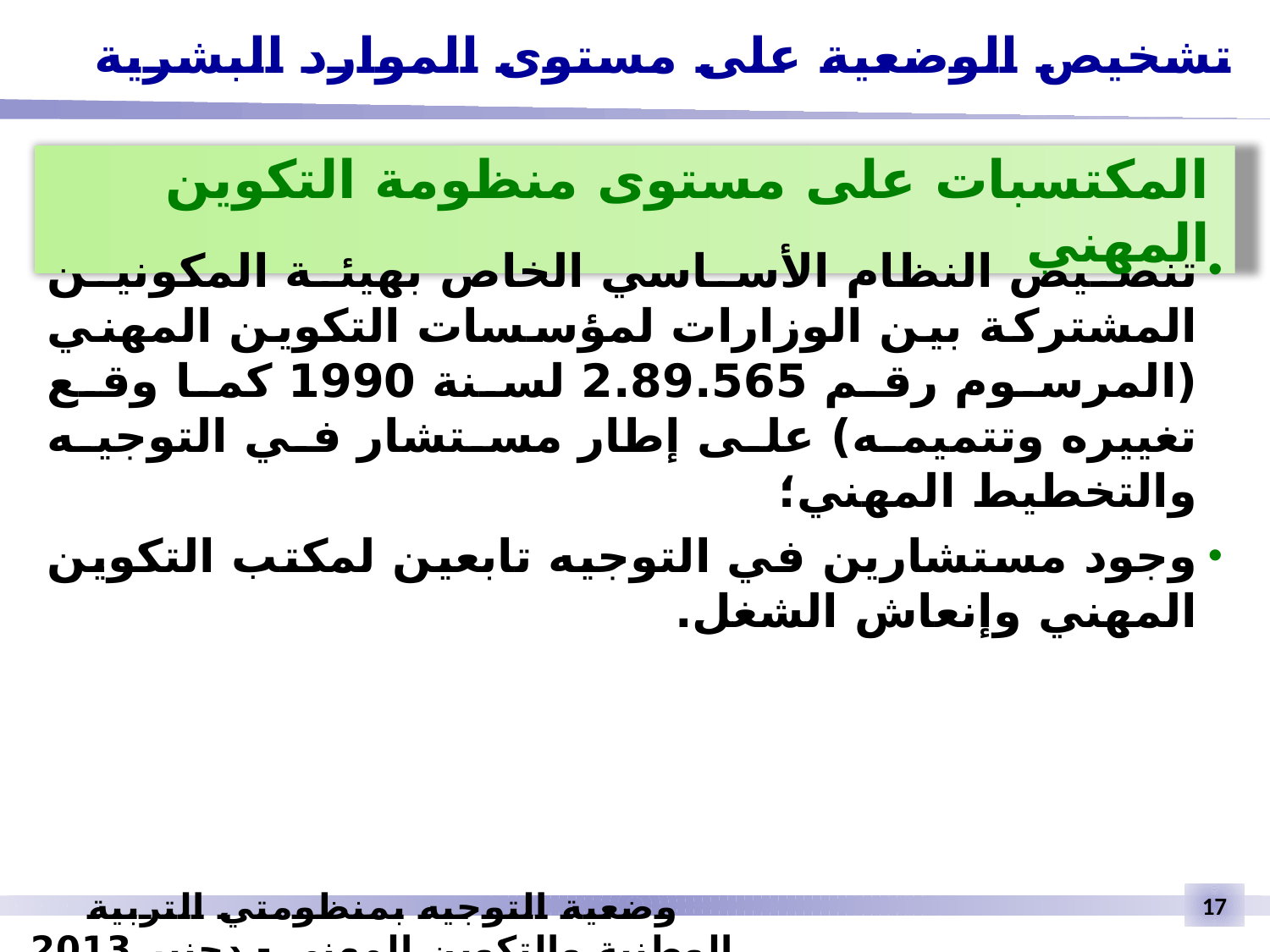

تشخيص الوضعية على مستوى الموارد البشرية

المكتسبات على مستوى منظومة التكوين المهني
تنصيص النظام الأساسي الخاص بهيئة المكونين المشتركة بين الوزارات لمؤسسات التكوين المهني (المرسوم رقم 2.89.565 لسنة 1990 كما وقع تغييره وتتميمه) على إطار مستشار في التوجيه والتخطيط المهني؛
وجود مستشارين في التوجيه تابعين لمكتب التكوين المهني وإنعاش الشغل.
وضعية التوجيه بمنظومتي التربية الوطنية والتكوين المهني - دجنبر 2013
17